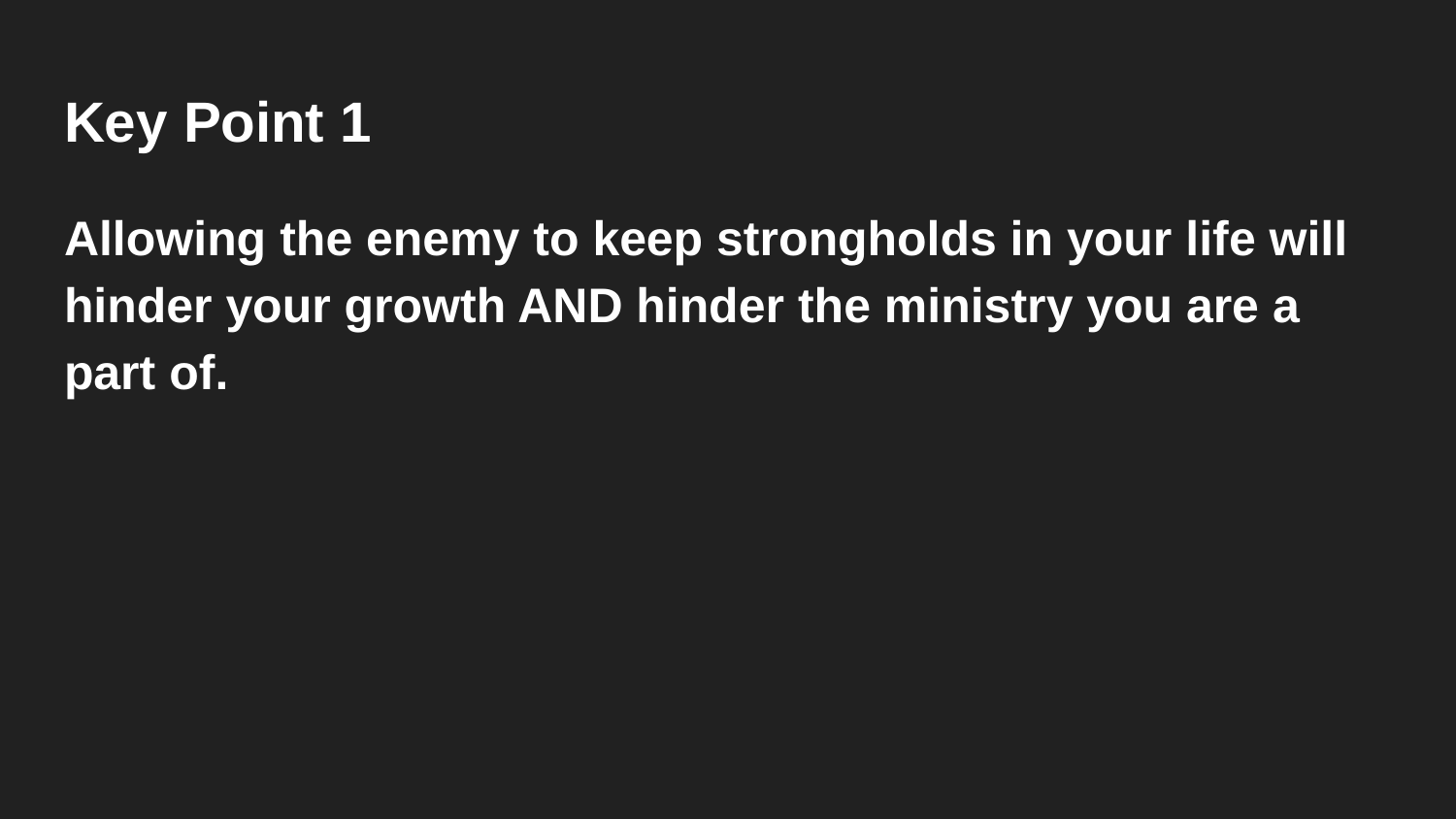

# Key Point 1
Allowing the enemy to keep strongholds in your life will hinder your growth AND hinder the ministry you are a part of.